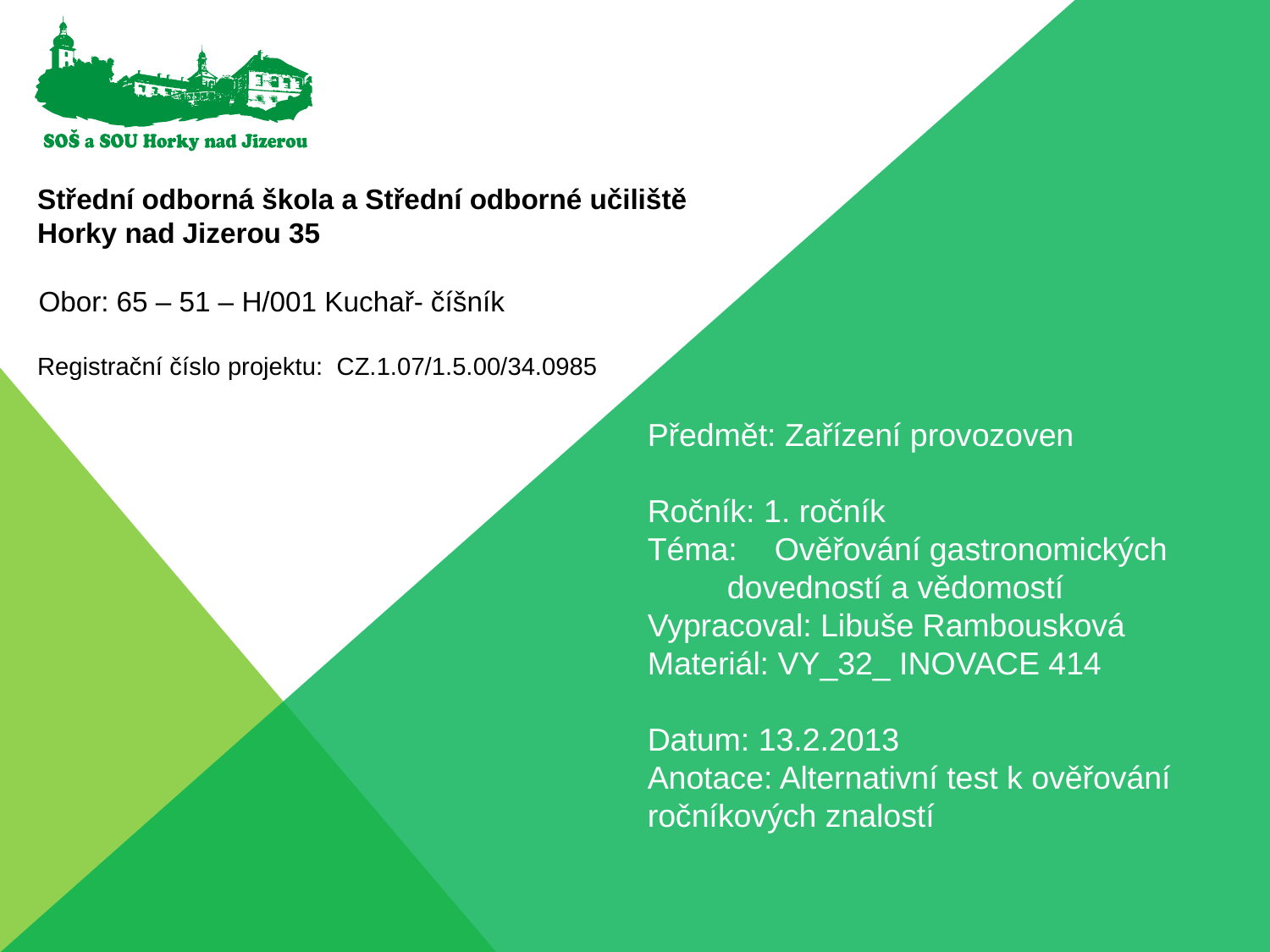

Obor: 65 – 51 – H/001 Kuchař- číšník
Předmět: Zařízení provozoven
Ročník: 1. ročník
Téma:	Ověřování gastronomických             dovedností a vědomostí
Vypracoval: Libuše Rambousková
Materiál: VY_32_ INOVACE 414

Datum: 13.2.2013
Anotace: Alternativní test k ověřování
ročníkových znalostí